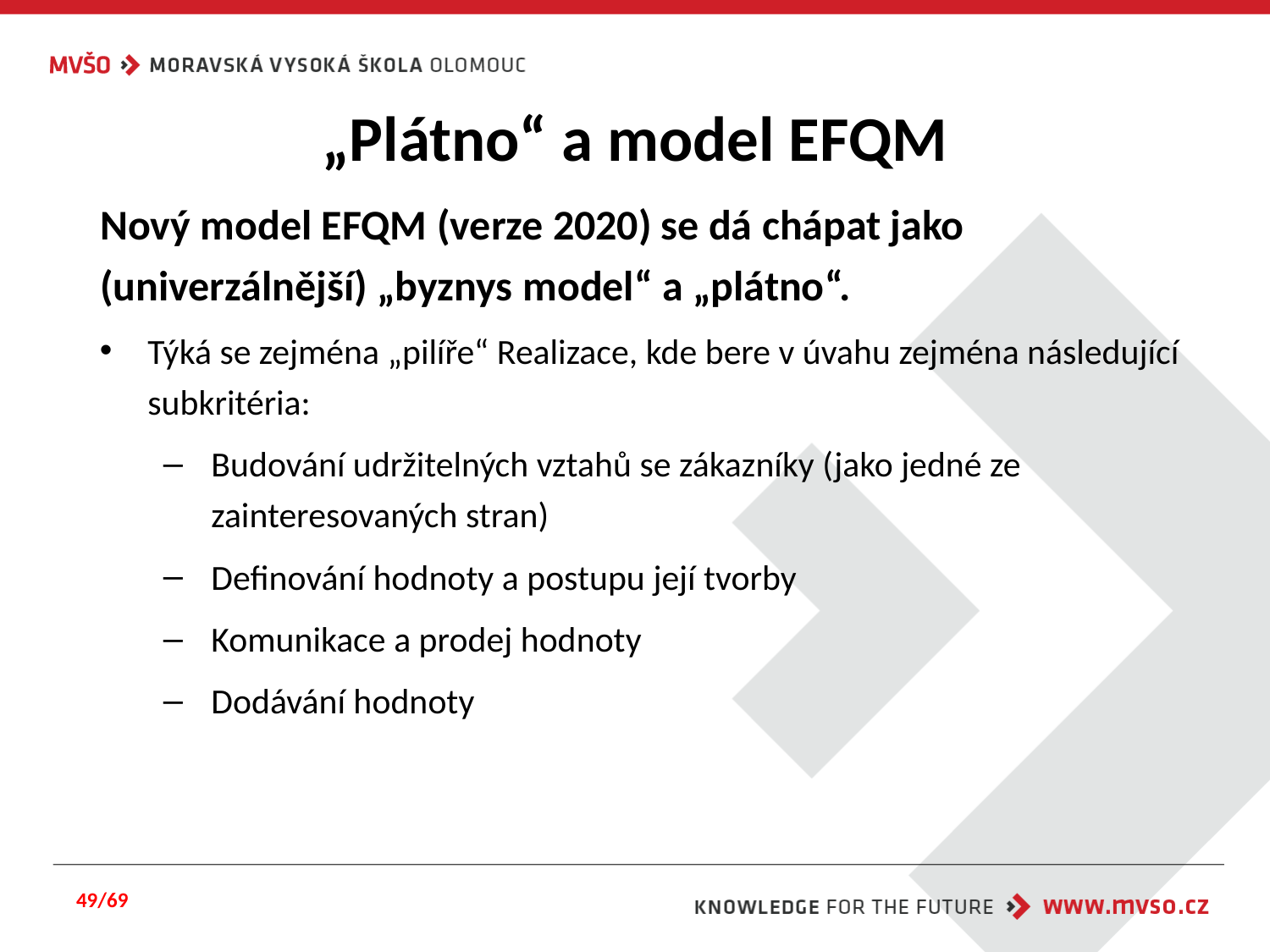

# „Plátno“ a model EFQM
Nový model EFQM (verze 2020) se dá chápat jako (univerzálnější) „byznys model“ a „plátno“.
Týká se zejména „pilíře“ Realizace, kde bere v úvahu zejména následující subkritéria:
Budování udržitelných vztahů se zákazníky (jako jedné ze zainteresovaných stran)
Definování hodnoty a postupu její tvorby
Komunikace a prodej hodnoty
Dodávání hodnoty
49/69